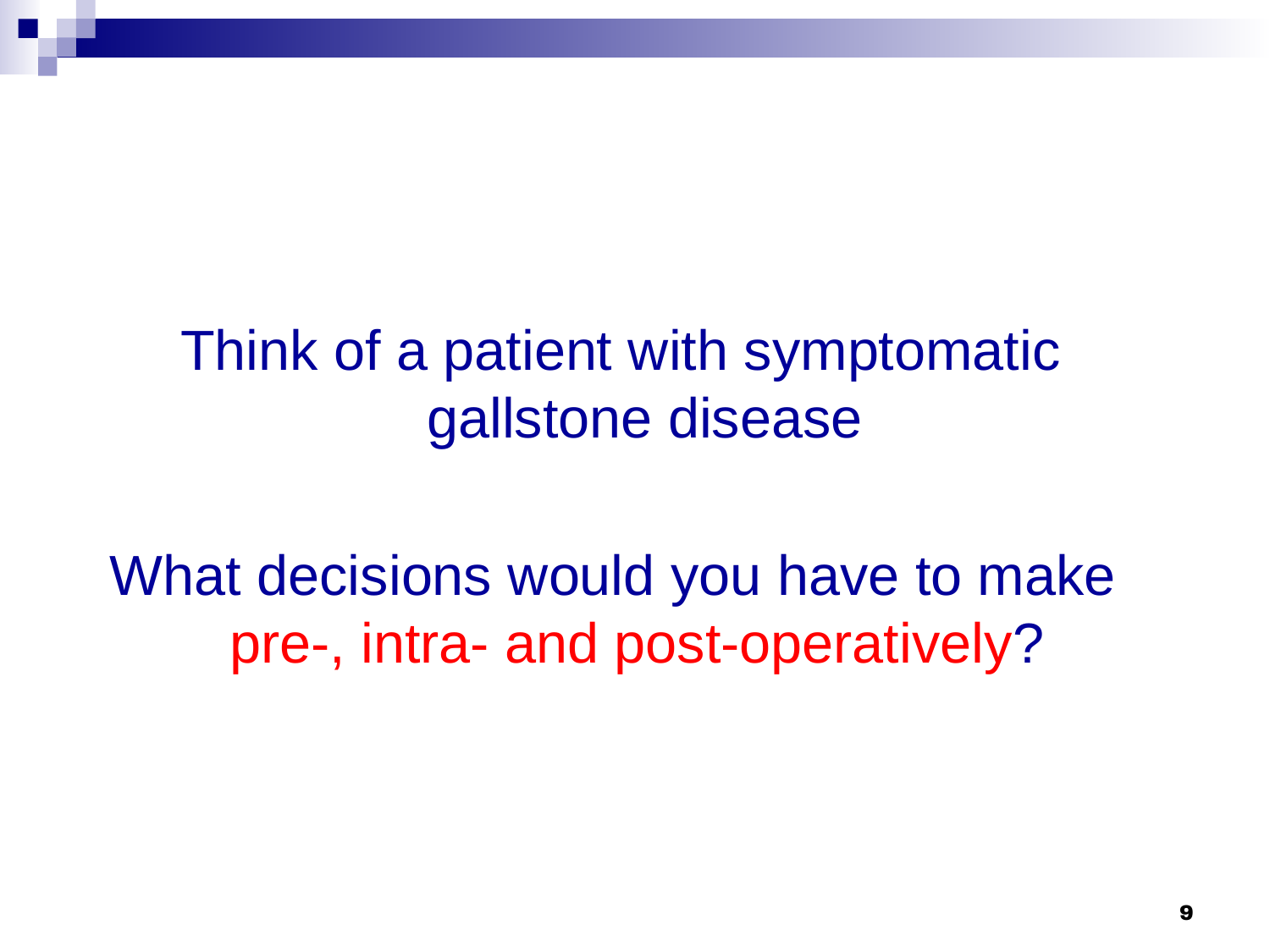

Think of a patient with symptomatic gallstone disease

What decisions would you have to make  pre-, intra- and post-operatively?
9